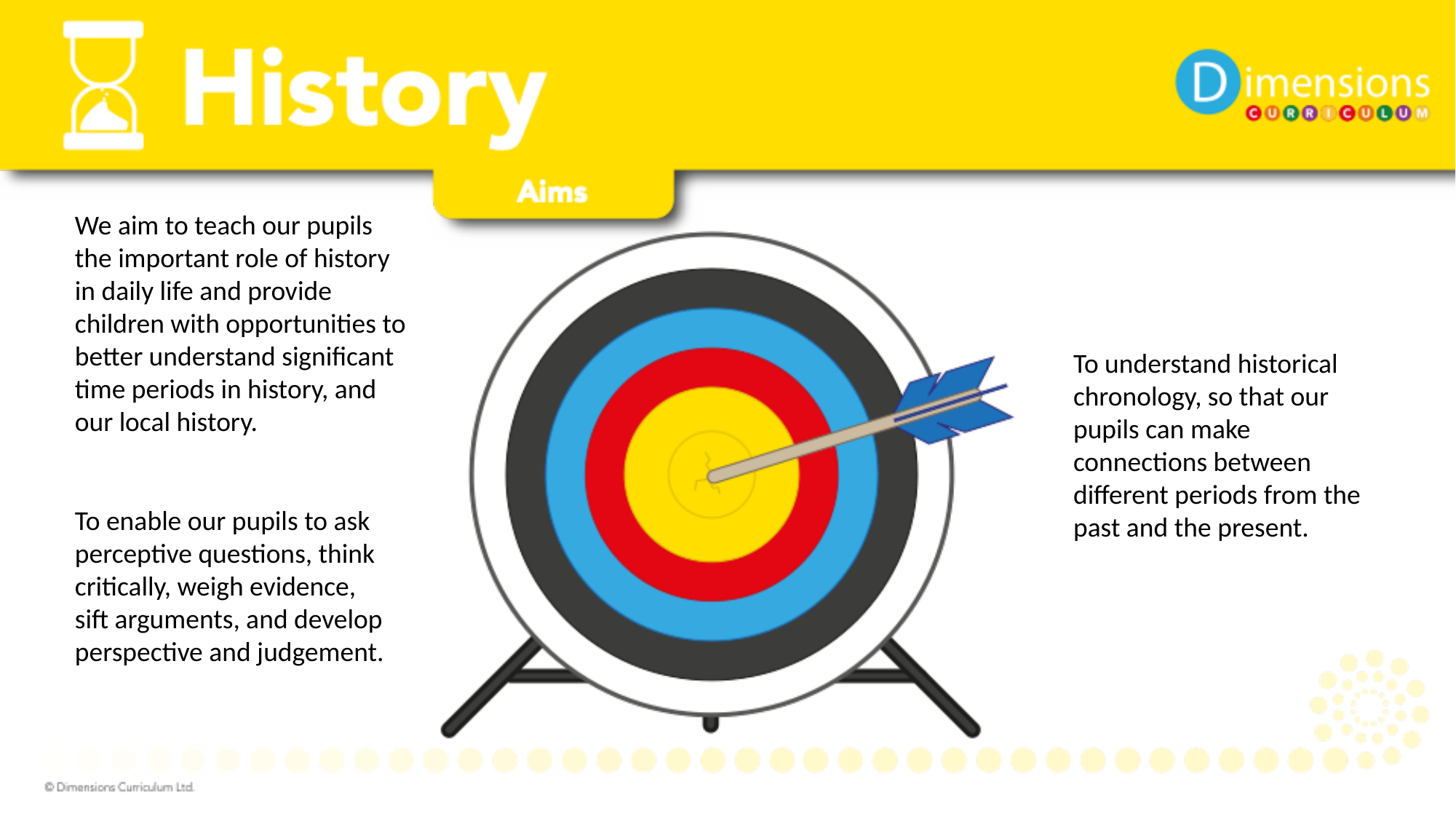

We aim to teach our pupils the important role of history in daily life and provide children with opportunities to better understand significant time periods in history, and our local history.
To understand historical chronology, so that our pupils can make connections between different periods from the past and the present.
To enable our pupils to ask perceptive questions, think critically, weigh evidence, sift arguments, and develop perspective and judgement.